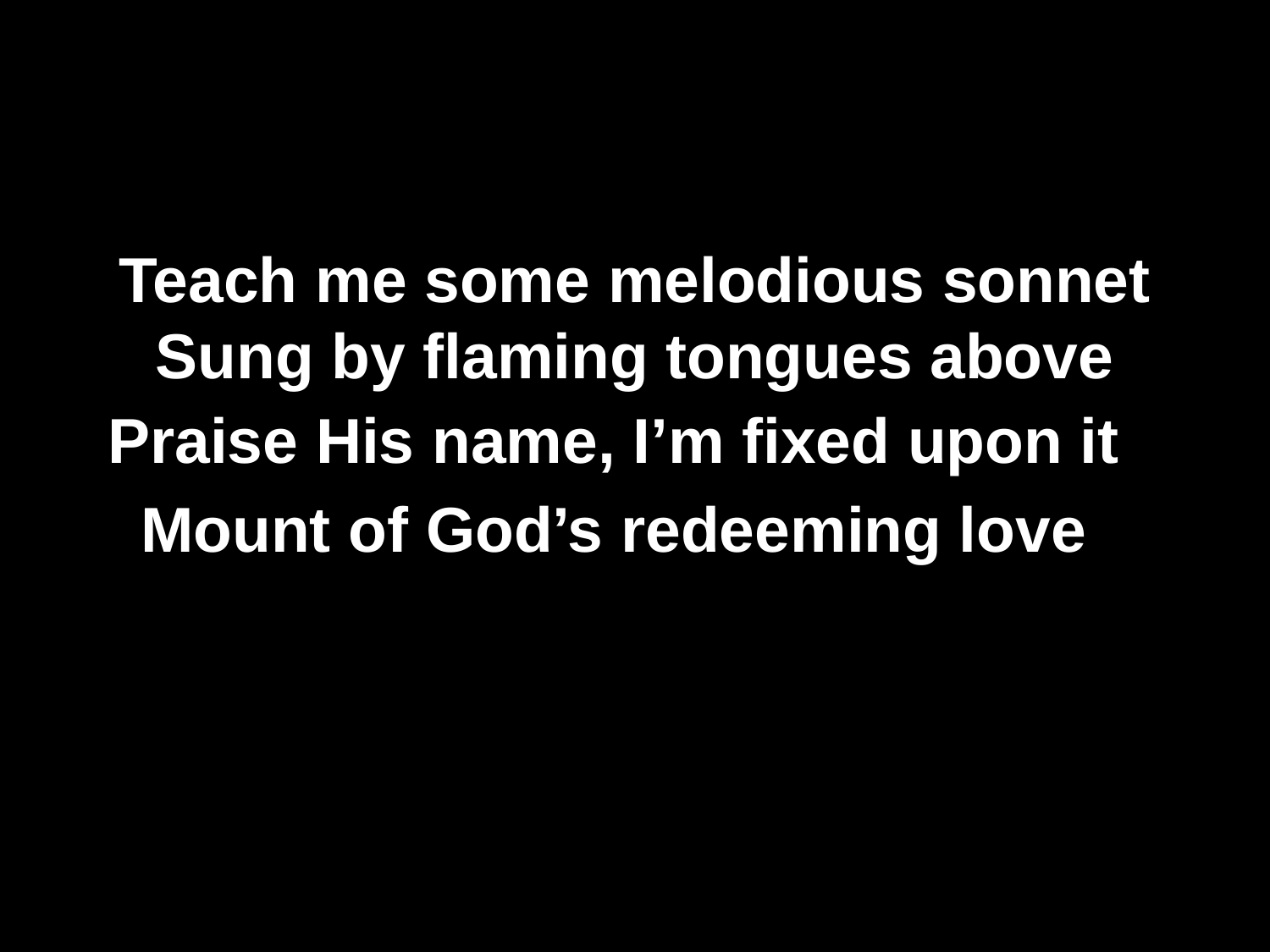

Praise His name, I’m fixed upon it
Mount of God’s redeeming love

Teach me some melodious sonnet
Sung by flaming tongues above